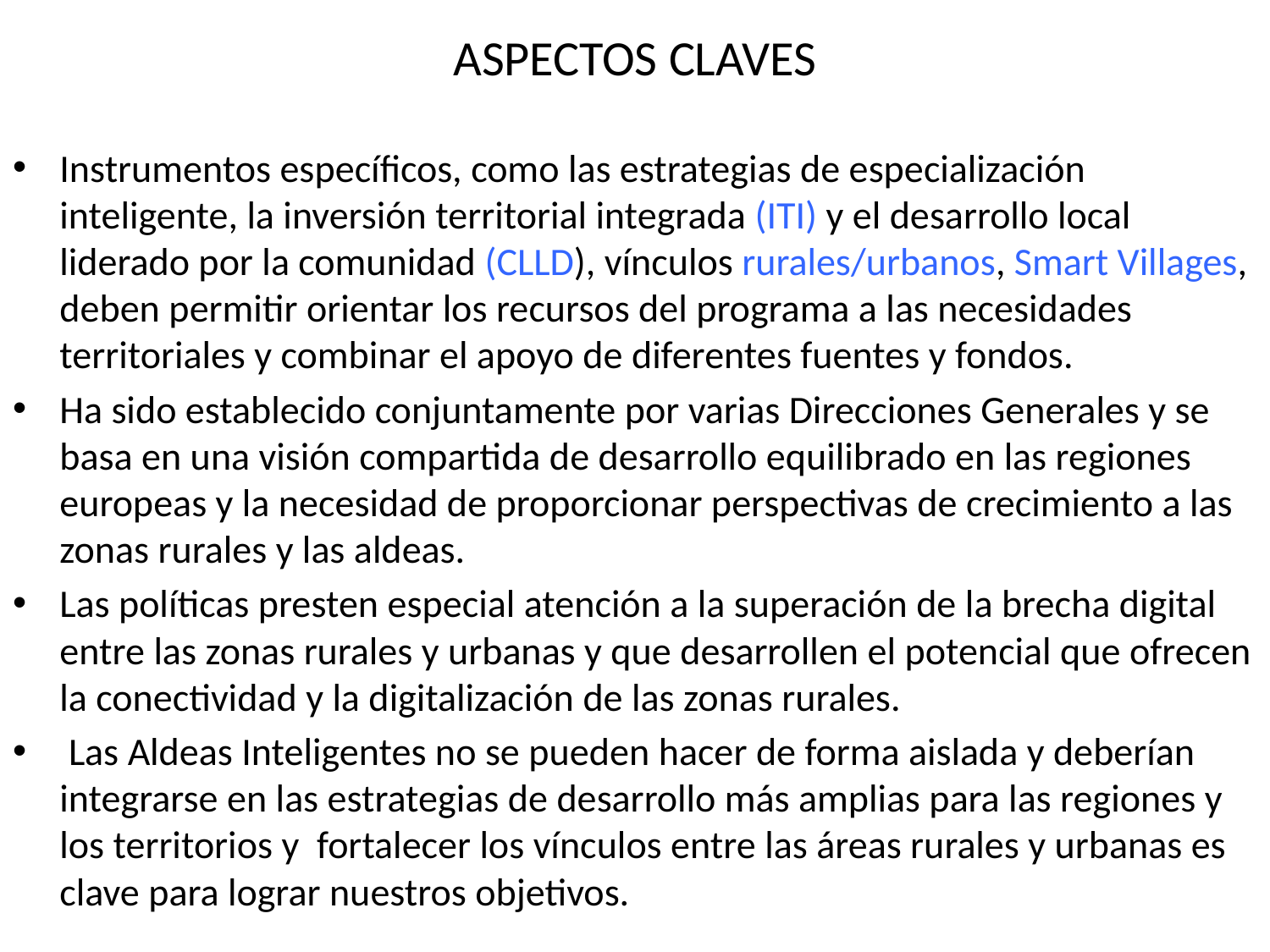

# ASPECTOS CLAVES
Instrumentos específicos, como las estrategias de especialización inteligente, la inversión territorial integrada (ITI) y el desarrollo local liderado por la comunidad (CLLD), vínculos rurales/urbanos, Smart Villages,  deben permitir orientar los recursos del programa a las necesidades territoriales y combinar el apoyo de diferentes fuentes y fondos.
Ha sido establecido conjuntamente por varias Direcciones Generales y se basa en una visión compartida de desarrollo equilibrado en las regiones europeas y la necesidad de proporcionar perspectivas de crecimiento a las zonas rurales y las aldeas.
Las políticas presten especial atención a la superación de la brecha digital entre las zonas rurales y urbanas y que desarrollen el potencial que ofrecen la conectividad y la digitalización de las zonas rurales.
 Las Aldeas Inteligentes no se pueden hacer de forma aislada y deberían integrarse en las estrategias de desarrollo más amplias para las regiones y los territorios y  fortalecer los vínculos entre las áreas rurales y urbanas es clave para lograr nuestros objetivos.